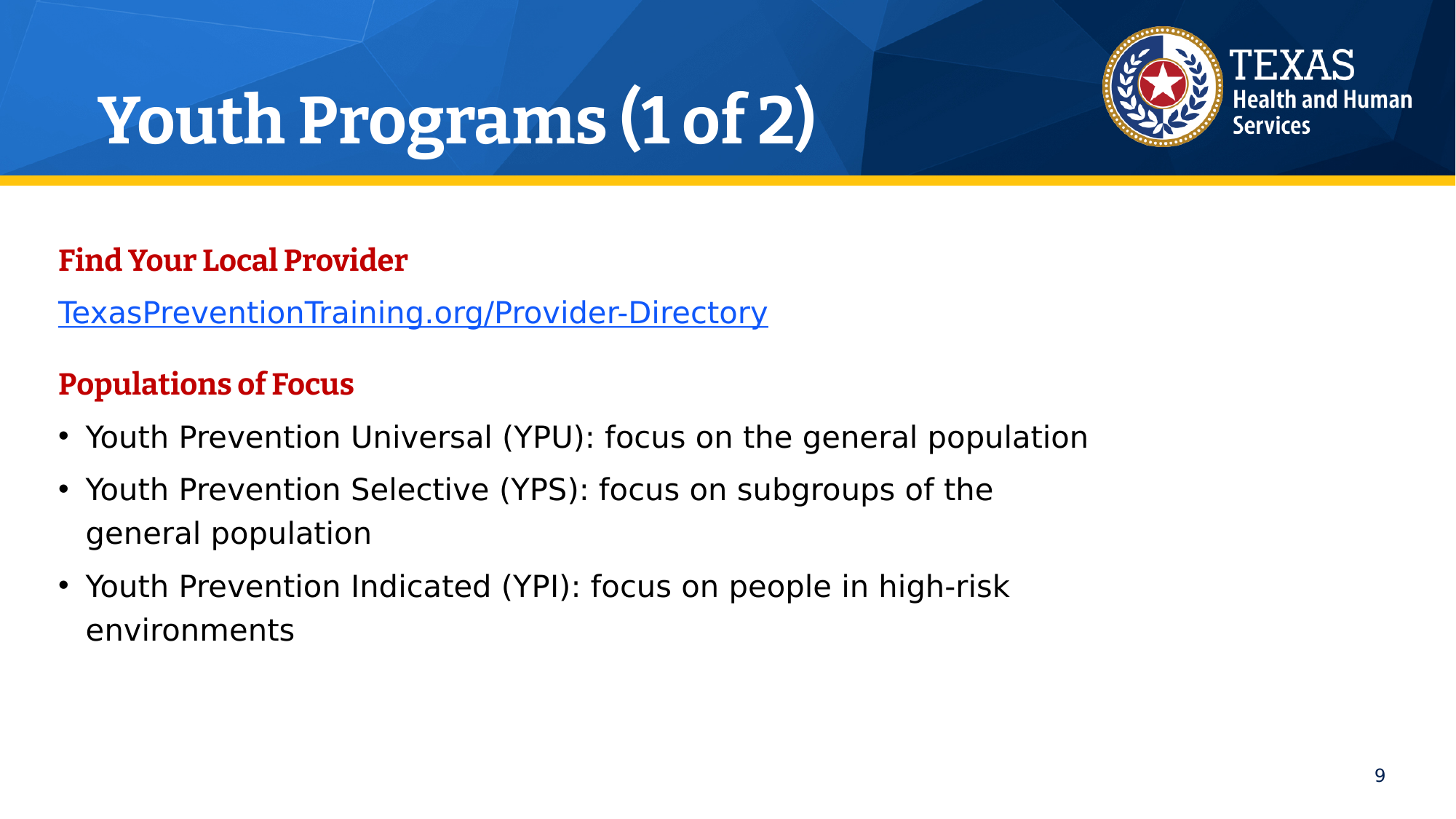

# Youth Programs (1 of 2)
Find Your Local Provider
TexasPreventionTraining.org/Provider-Directory
Populations of Focus
Youth Prevention Universal (YPU): focus on the general population
Youth Prevention Selective (YPS): focus on subgroups of the general population
Youth Prevention Indicated (YPI): focus on people in high-risk environments
9